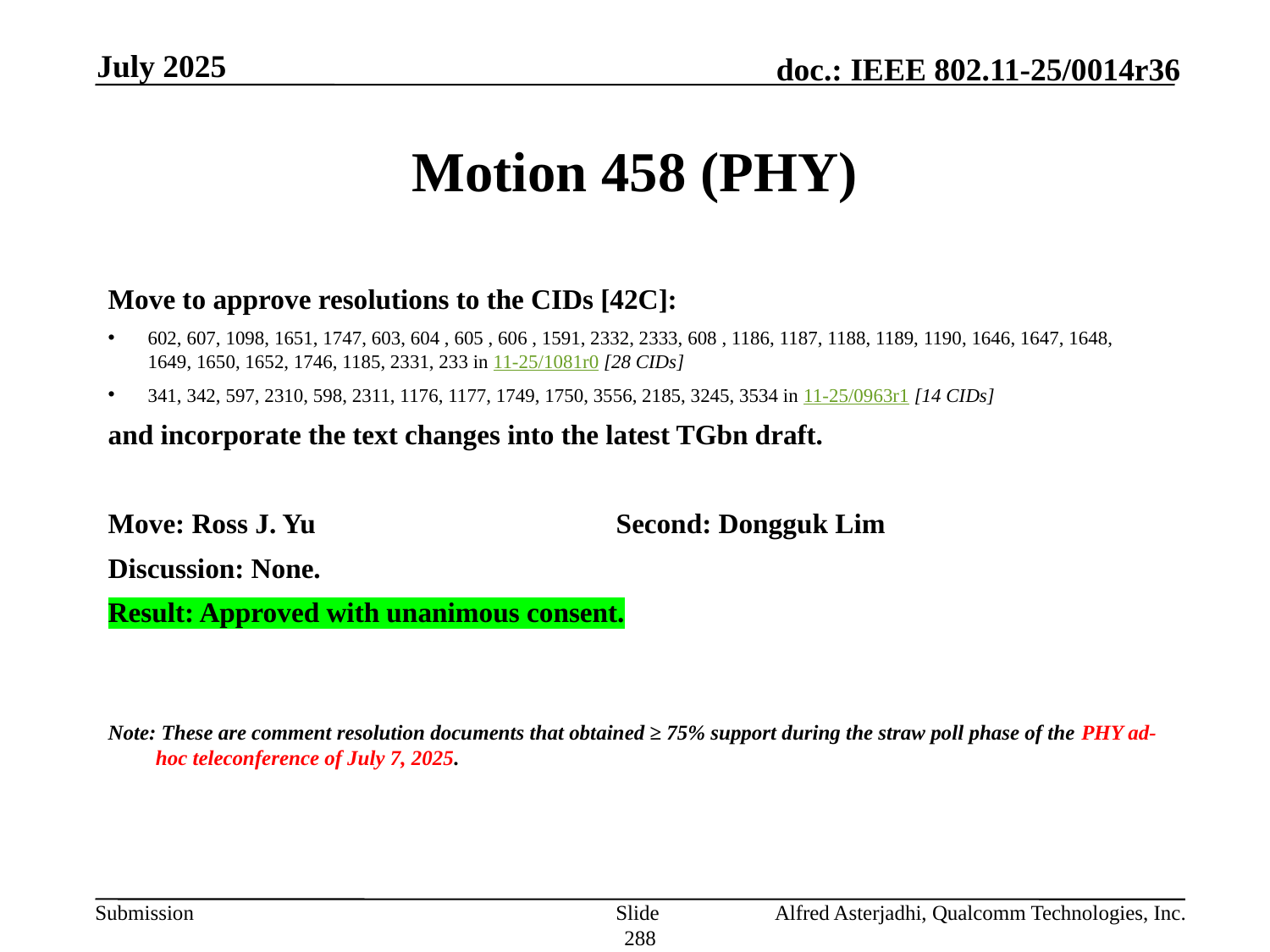

July 2025
# Motion 458 (PHY)
Move to approve resolutions to the CIDs [42C]:
602, 607, 1098, 1651, 1747, 603, 604 , 605 , 606 , 1591, 2332, 2333, 608 , 1186, 1187, 1188, 1189, 1190, 1646, 1647, 1648, 1649, 1650, 1652, 1746, 1185, 2331, 233 in 11-25/1081r0 [28 CIDs]
341, 342, 597, 2310, 598, 2311, 1176, 1177, 1749, 1750, 3556, 2185, 3245, 3534 in 11-25/0963r1 [14 CIDs]
and incorporate the text changes into the latest TGbn draft.

Move: Ross J. Yu			Second: Dongguk Lim
Discussion: None.
Result: Approved with unanimous consent.

Note: These are comment resolution documents that obtained ≥ 75% support during the straw poll phase of the PHY ad-hoc teleconference of July 7, 2025.
Slide 288
Alfred Asterjadhi, Qualcomm Technologies, Inc.